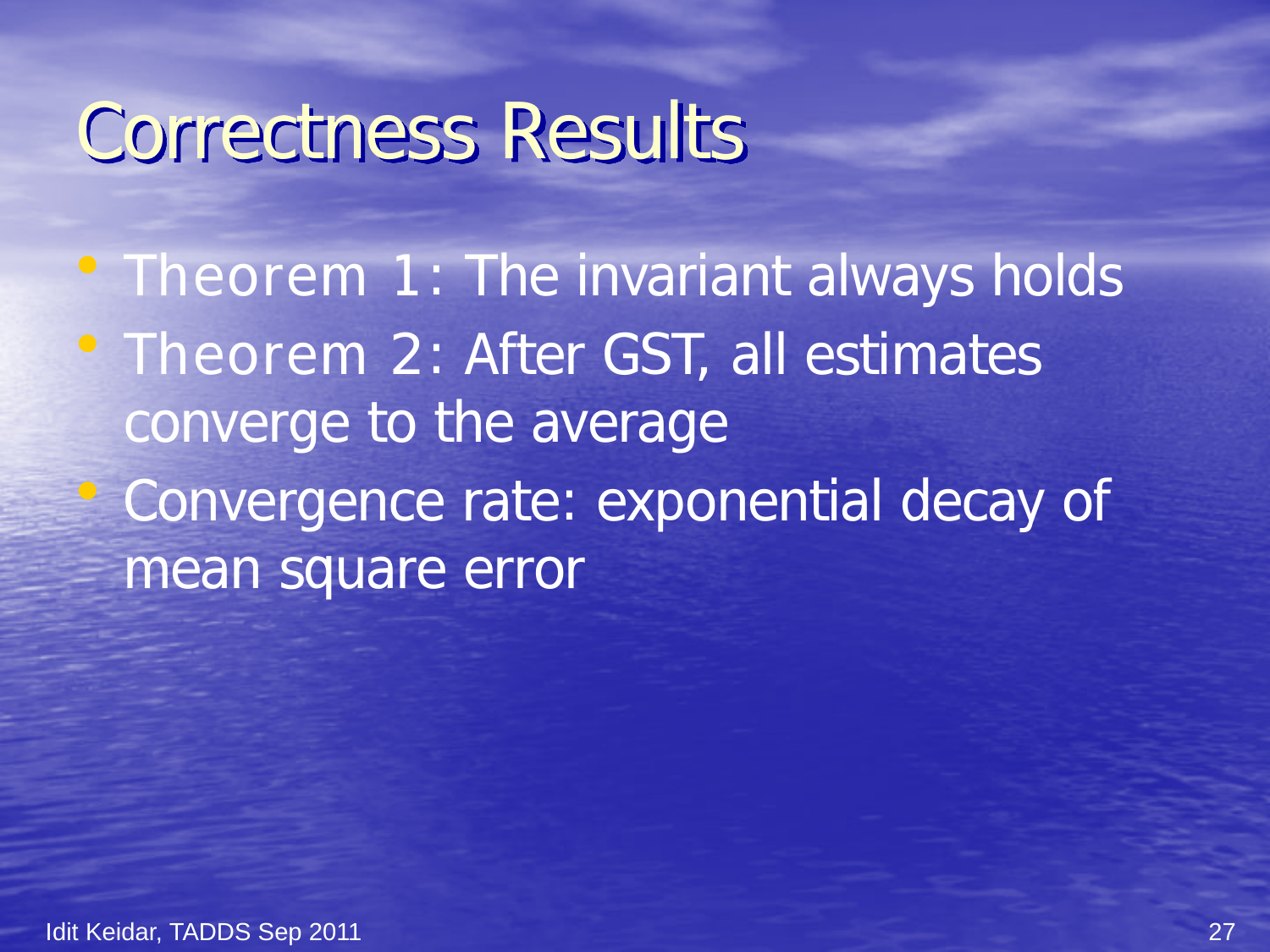

# Correctness Results
Theorem 1: The invariant always holds
Theorem 2: After GST, all estimates converge to the average
Convergence rate: exponential decay of mean square error

Idit Keidar, TADDS Sep 2011
27